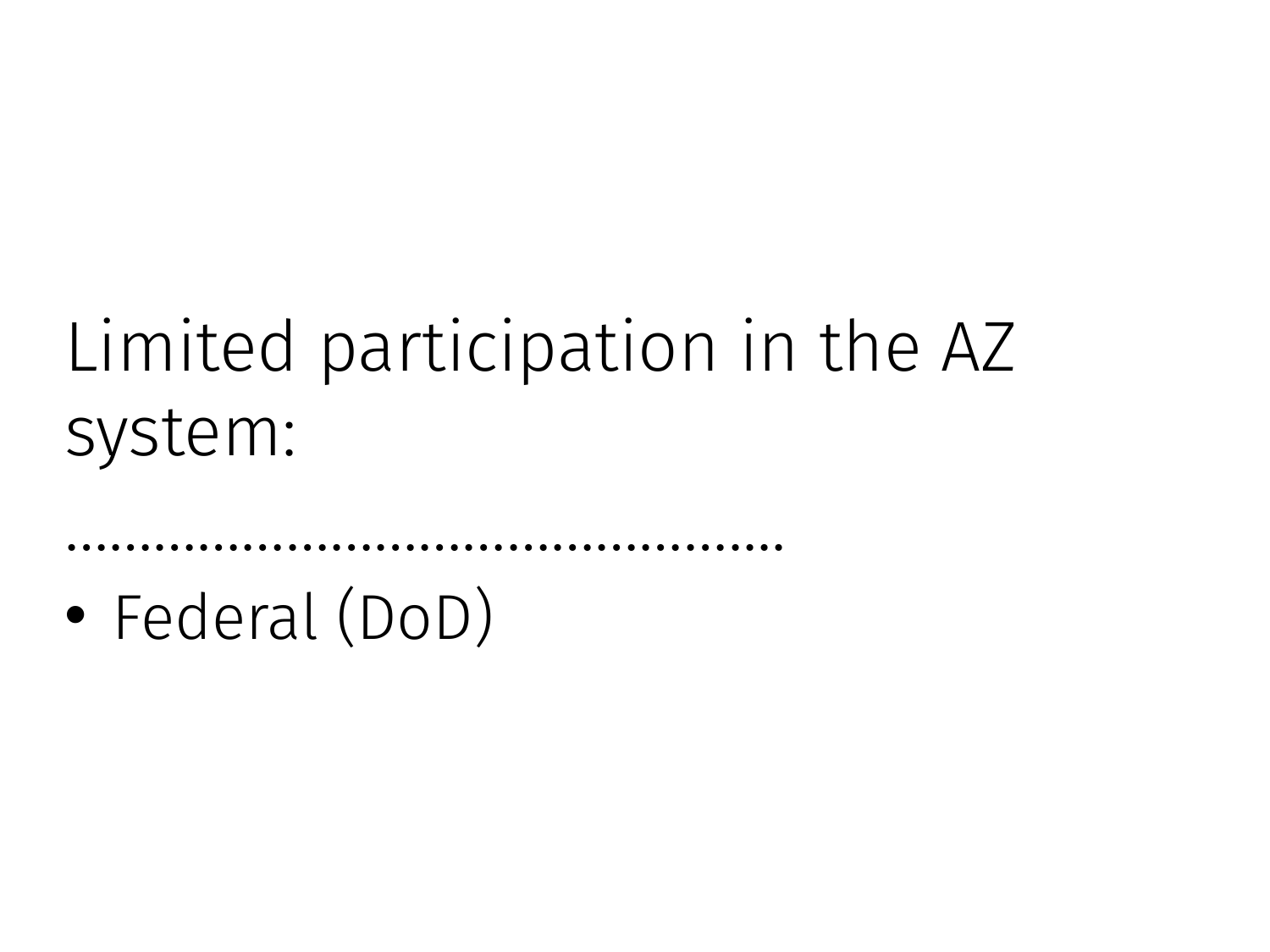

Limited participation in the AZ system:
………………………………………....
Federal (DoD)